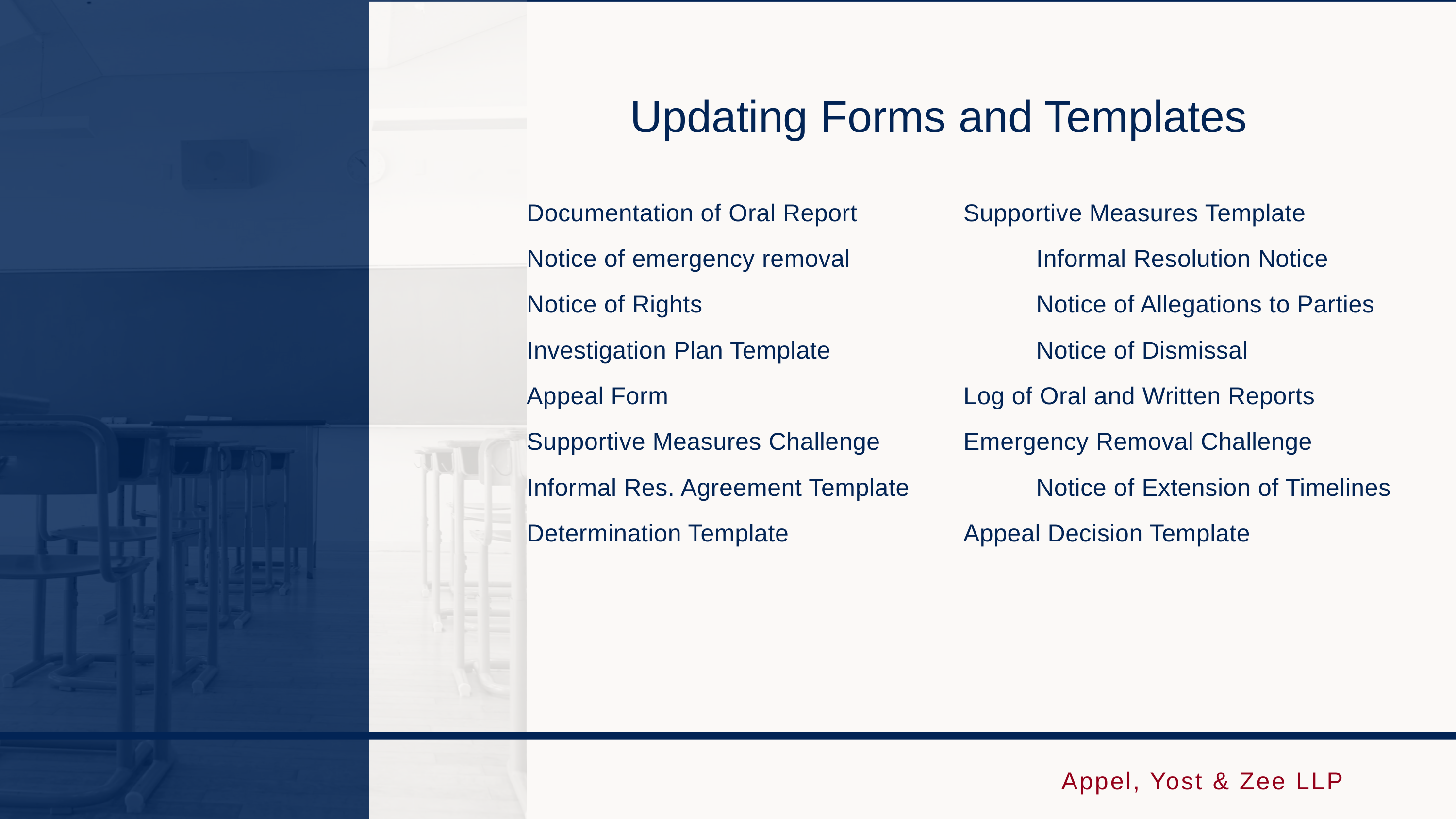

Updating Forms and Templates
Documentation of Oral Report		Supportive Measures Template
Notice of emergency removal			Informal Resolution Notice
Notice of Rights					Notice of Allegations to Parties
Investigation Plan Template			Notice of Dismissal
Appeal Form					Log of Oral and Written Reports
Supportive Measures Challenge		Emergency Removal Challenge
Informal Res. Agreement Template		Notice of Extension of Timelines Determination Template			Appeal Decision Template

Appel, Yost & Zee LLP